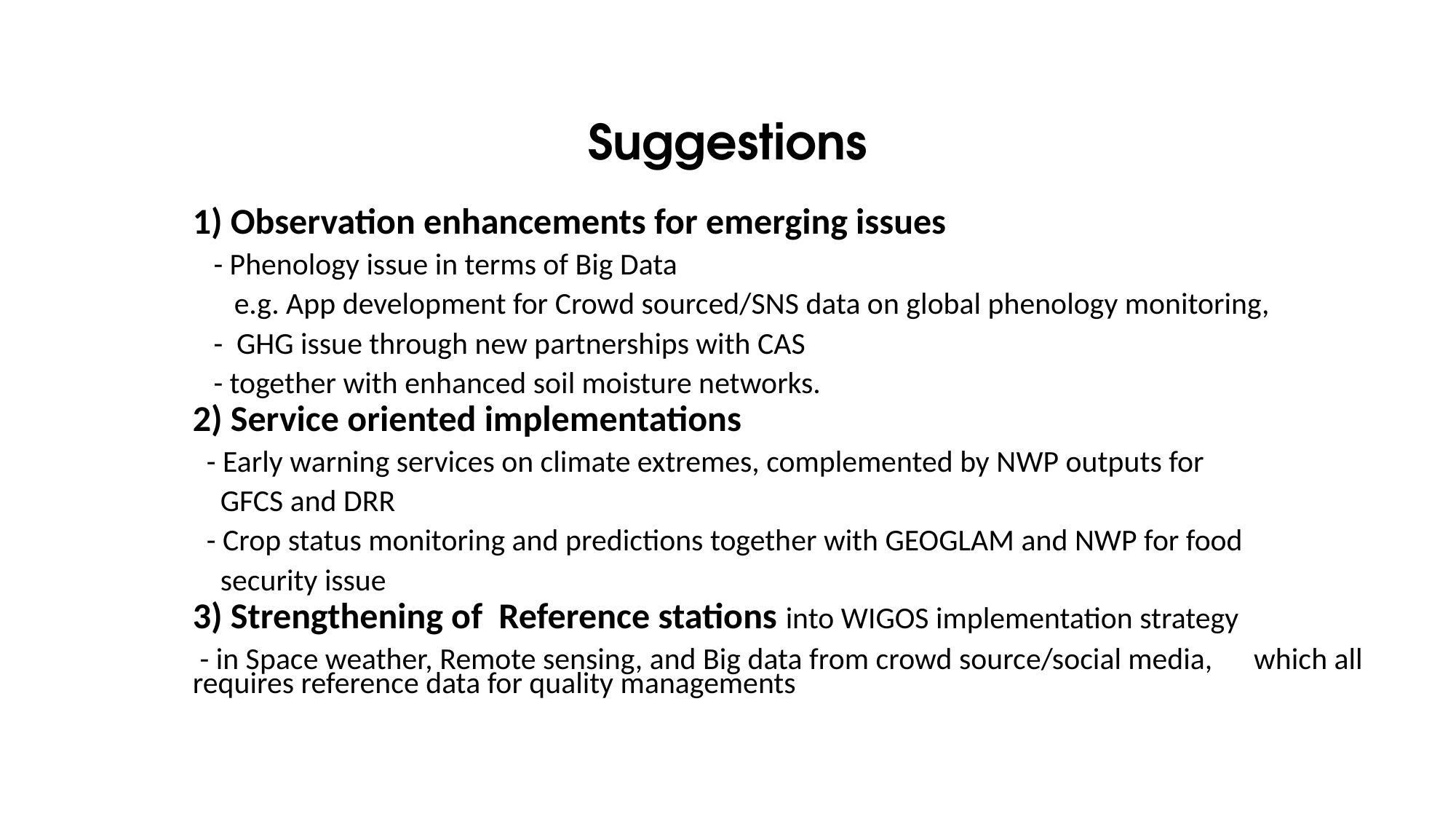

# Suggestions
1) Observation enhancements for emerging issues
   - Phenology issue in terms of Big Data
      e.g. App development for Crowd sourced/SNS data on global phenology monitoring,
   -  GHG issue through new partnerships with CAS
   - together with enhanced soil moisture networks.
2) Service oriented implementations
  - Early warning services on climate extremes, complemented by NWP outputs for
    GFCS and DRR
  - Crop status monitoring and predictions together with GEOGLAM and NWP for food
    security issue
3) Strengthening of  Reference stations into WIGOS implementation strategy
 - in Space weather, Remote sensing, and Big data from crowd source/social media,      which all requires reference data for quality managements